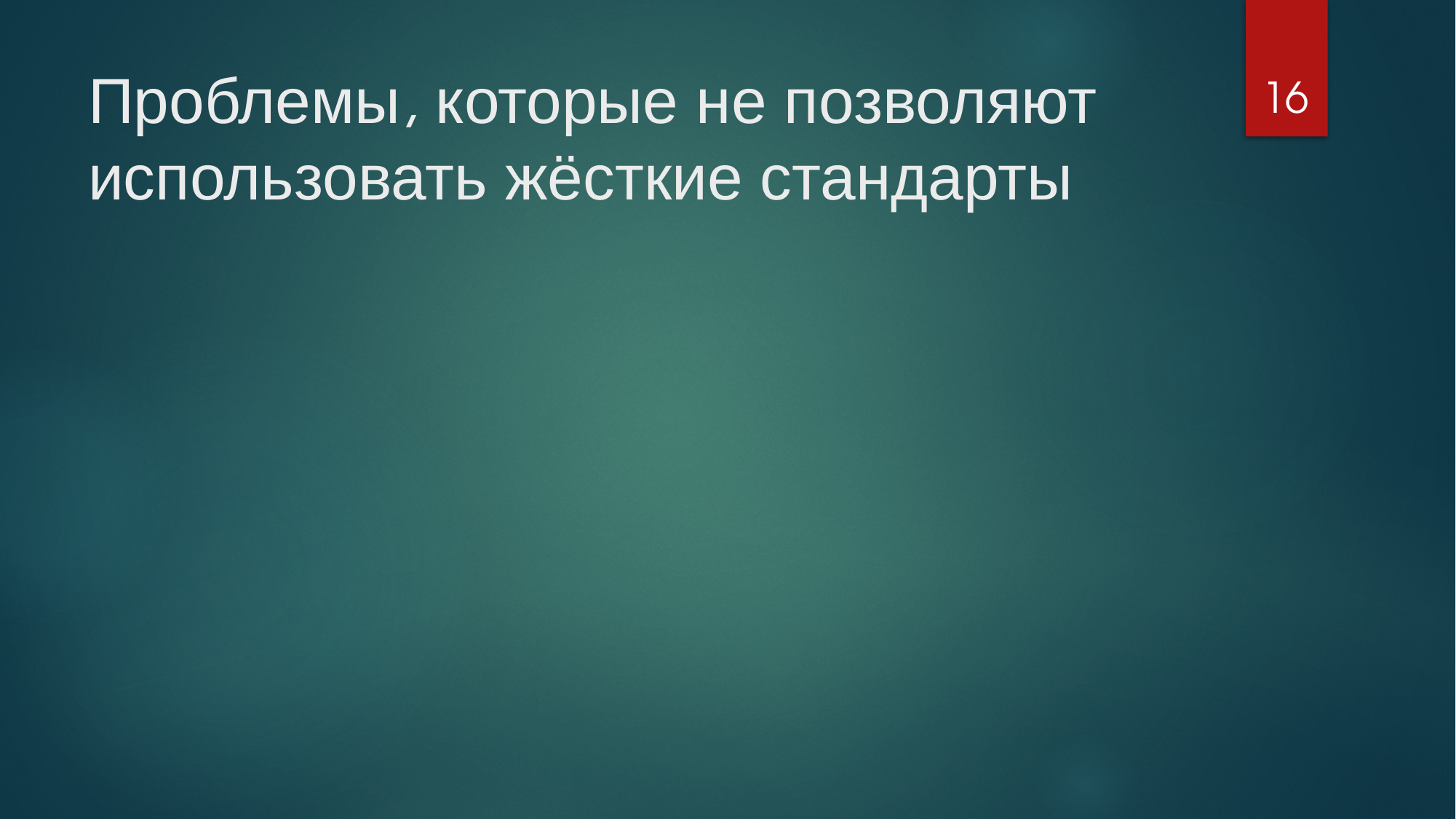

16
# Проблемы, которые не позволяют использовать жёсткие стандарты